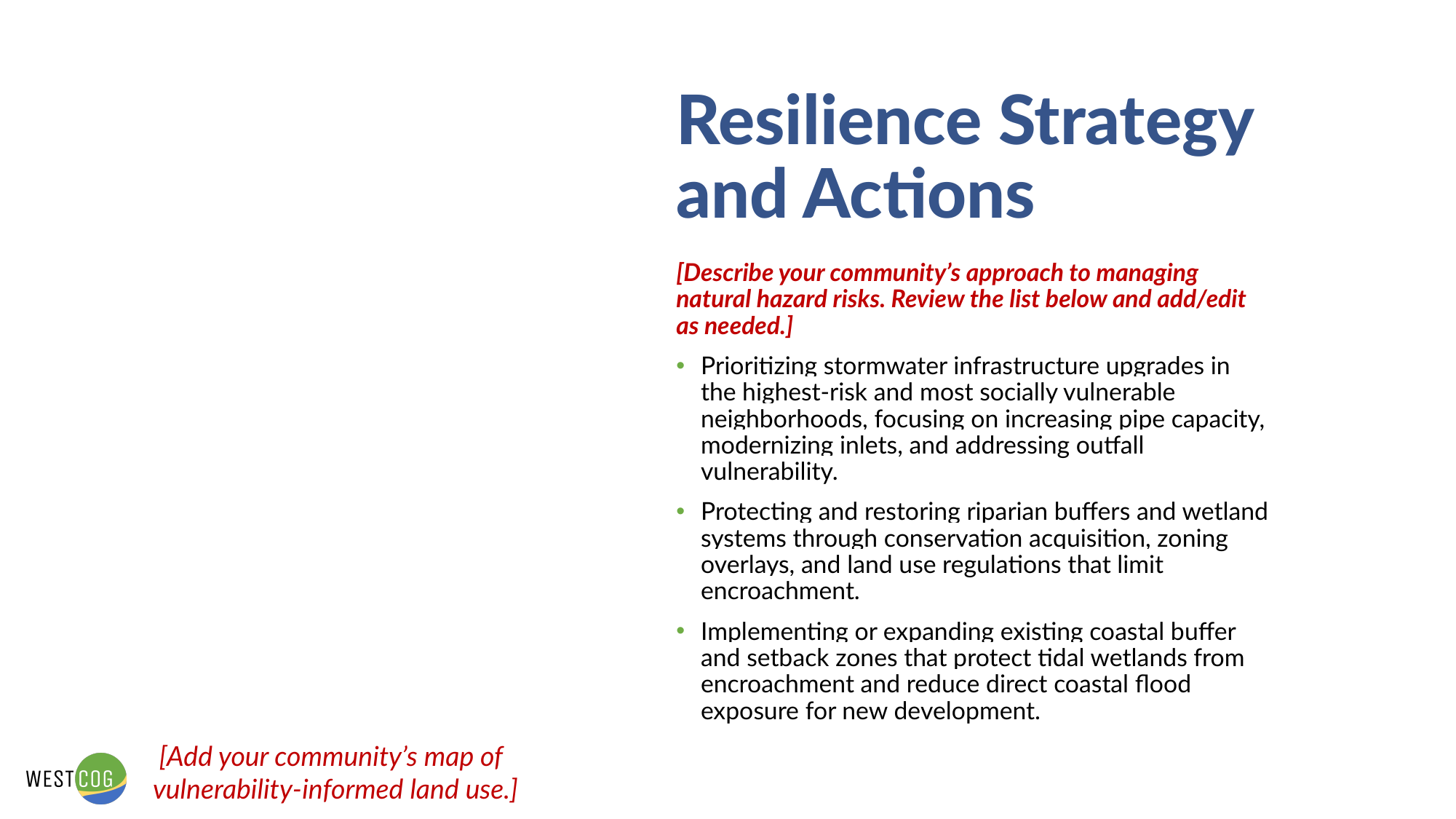

# Resilience Strategy and Actions

[Describe your community’s approach to managing natural hazard risks. Review the list below and add/edit as needed.]
Prioritizing stormwater infrastructure upgrades in the highest-risk and most socially vulnerable neighborhoods, focusing on increasing pipe capacity, modernizing inlets, and addressing outfall vulnerability.
Protecting and restoring riparian buffers and wetland systems through conservation acquisition, zoning overlays, and land use regulations that limit encroachment.
Implementing or expanding existing coastal buffer and setback zones that protect tidal wetlands from encroachment and reduce direct coastal flood exposure for new development.

 [Add your community’s map of vulnerability-informed land use.]